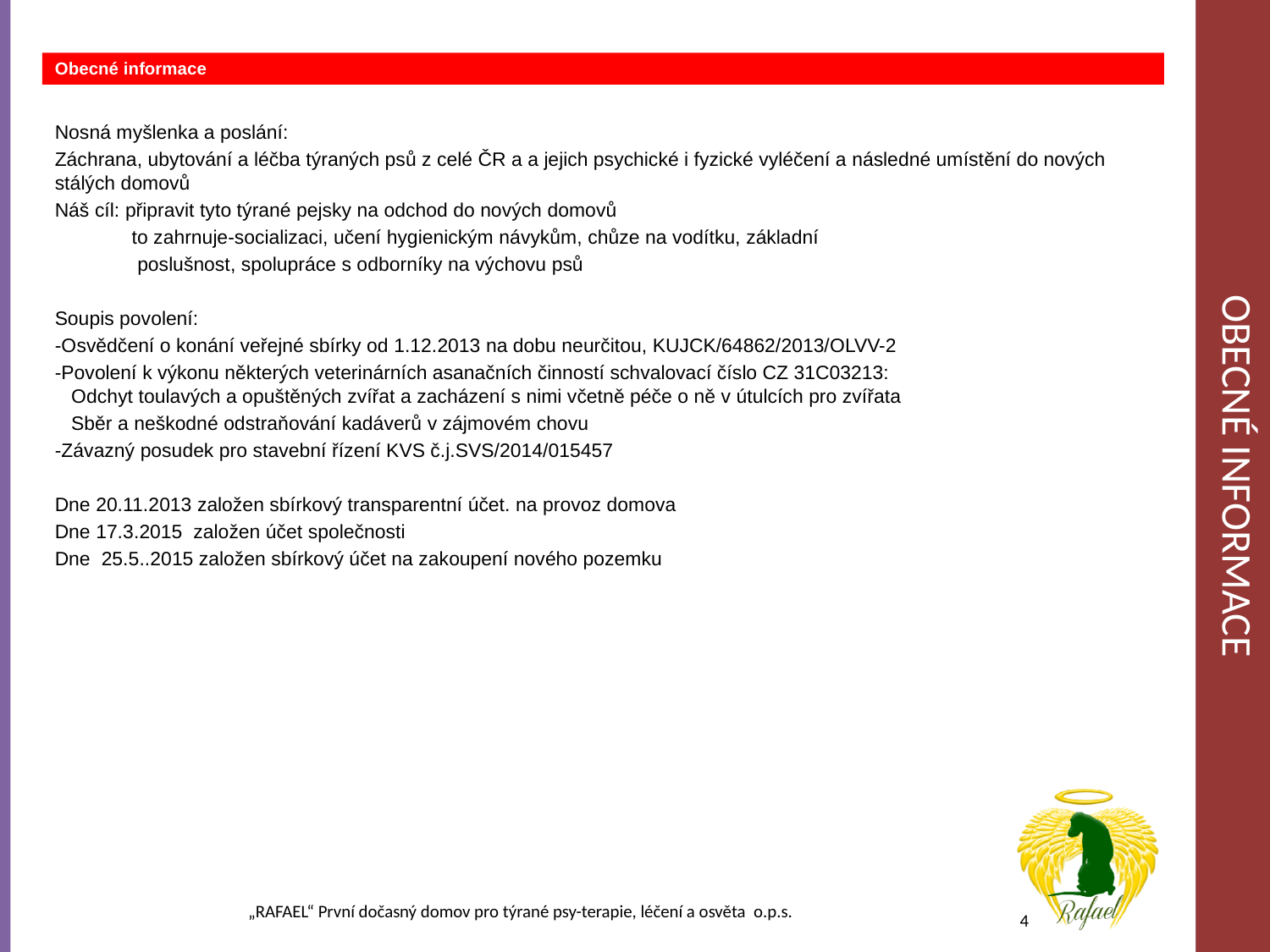

Obecné informace
Obecné informace

Nosná myšlenka a poslání:
Záchrana, ubytování a léčba týraných psů z celé ČR a a jejich psychické i fyzické vyléčení a následné umístění do nových stálých domovů
Náš cíl: připravit tyto týrané pejsky na odchod do nových domovů
              to zahrnuje-socializaci, učení hygienickým návykům, chůze na vodítku, základní
               poslušnost, spolupráce s odborníky na výchovu psů

Soupis povolení:
-Osvědčení o konání veřejné sbírky od 1.12.2013 na dobu neurčitou, KUJCK/64862/2013/OLVV-2
-Povolení k výkonu některých veterinárních asanačních činností schvalovací číslo CZ 31C03213:
   Odchyt toulavých a opuštěných zvířat a zacházení s nimi včetně péče o ně v útulcích pro zvířata
   Sběr a neškodné odstraňování kadáverů v zájmovém chovu
-Závazný posudek pro stavební řízení KVS č.j.SVS/2014/015457

Dne 20.11.2013 založen sbírkový transparentní účet. na provoz domova
Dne 17.3.2015  založen účet společnosti
Dne  25.5..2015 založen sbírkový účet na zakoupení nového pozemku
„RAFAEL“ První dočasný domov pro týrané psy-terapie, léčení a osvěta  o.p.s.
4